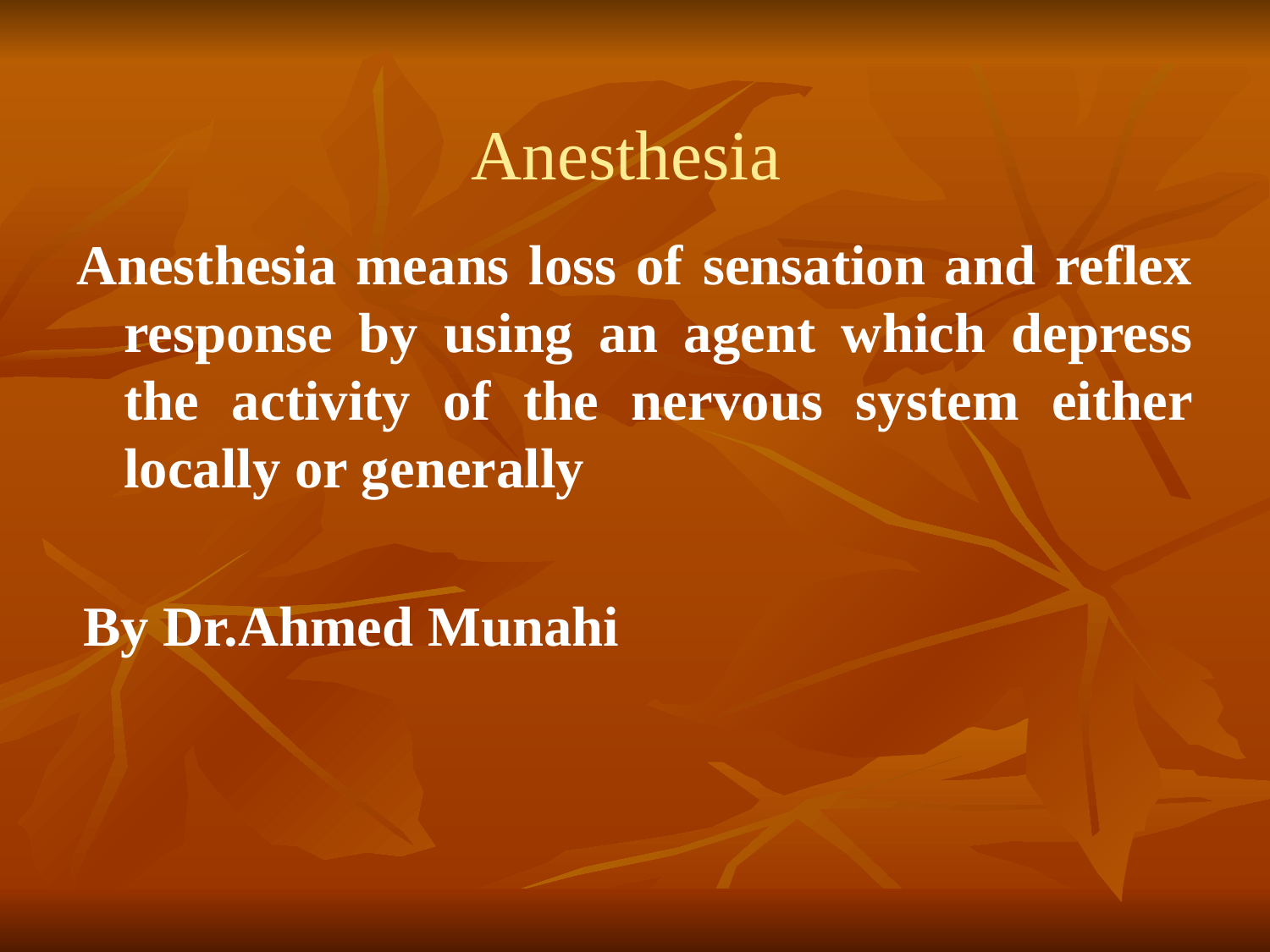

# Anesthesia
Anesthesia means loss of sensation and reflex response by using an agent which depress the activity of the nervous system either locally or generally

By Dr.Ahmed Munahi